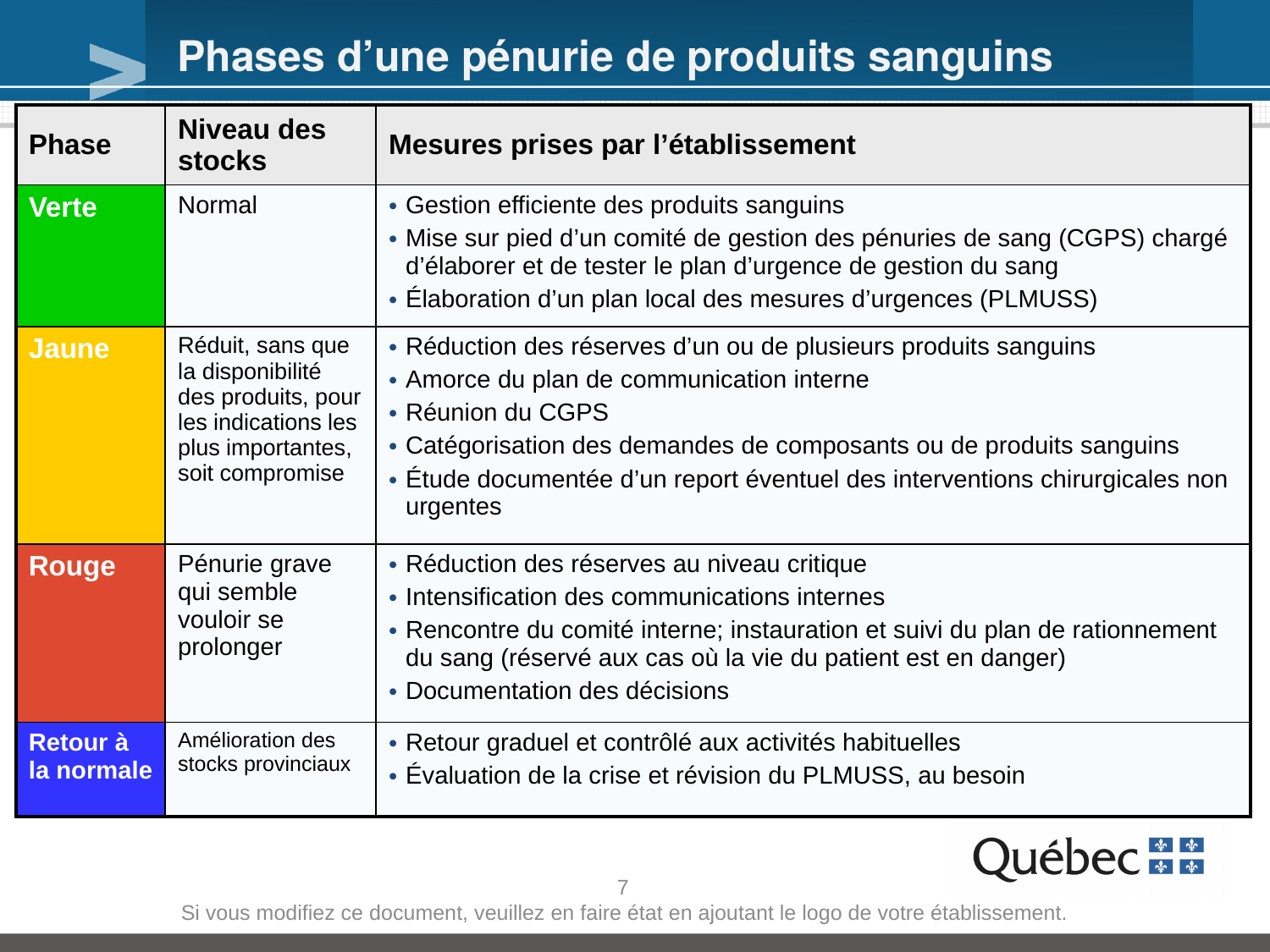

Phases d’une pénurie de produits sanguins
| Phase | Niveau des stocks | Mesures prises par l’établissement |
| --- | --- | --- |
| Verte | Normal | Gestion efficiente des produits sanguins Mise sur pied d’un comité de gestion des pénuries de sang (CGPS) chargé d’élaborer et de tester le plan d’urgence de gestion du sang Élaboration d’un plan local des mesures d’urgences (PLMUSS) |
| Jaune | Réduit, sans que la disponibilité des produits, pour les indications les plus importantes, soit compromise | Réduction des réserves d’un ou de plusieurs produits sanguins Amorce du plan de communication interne Réunion du CGPS Catégorisation des demandes de composants ou de produits sanguins Étude documentée d’un report éventuel des interventions chirurgicales non urgentes |
| Rouge | Pénurie grave qui semble vouloir se prolonger | Réduction des réserves au niveau critique Intensification des communications internes Rencontre du comité interne; instauration et suivi du plan de rationnement du sang (réservé aux cas où la vie du patient est en danger) Documentation des décisions |
| Retour à la normale | Amélioration des stocks provinciaux | Retour graduel et contrôlé aux activités habituelles Évaluation de la crise et révision du PLMUSS, au besoin |
7
Si vous modifiez ce document, veuillez en faire état en ajoutant le logo de votre établissement.